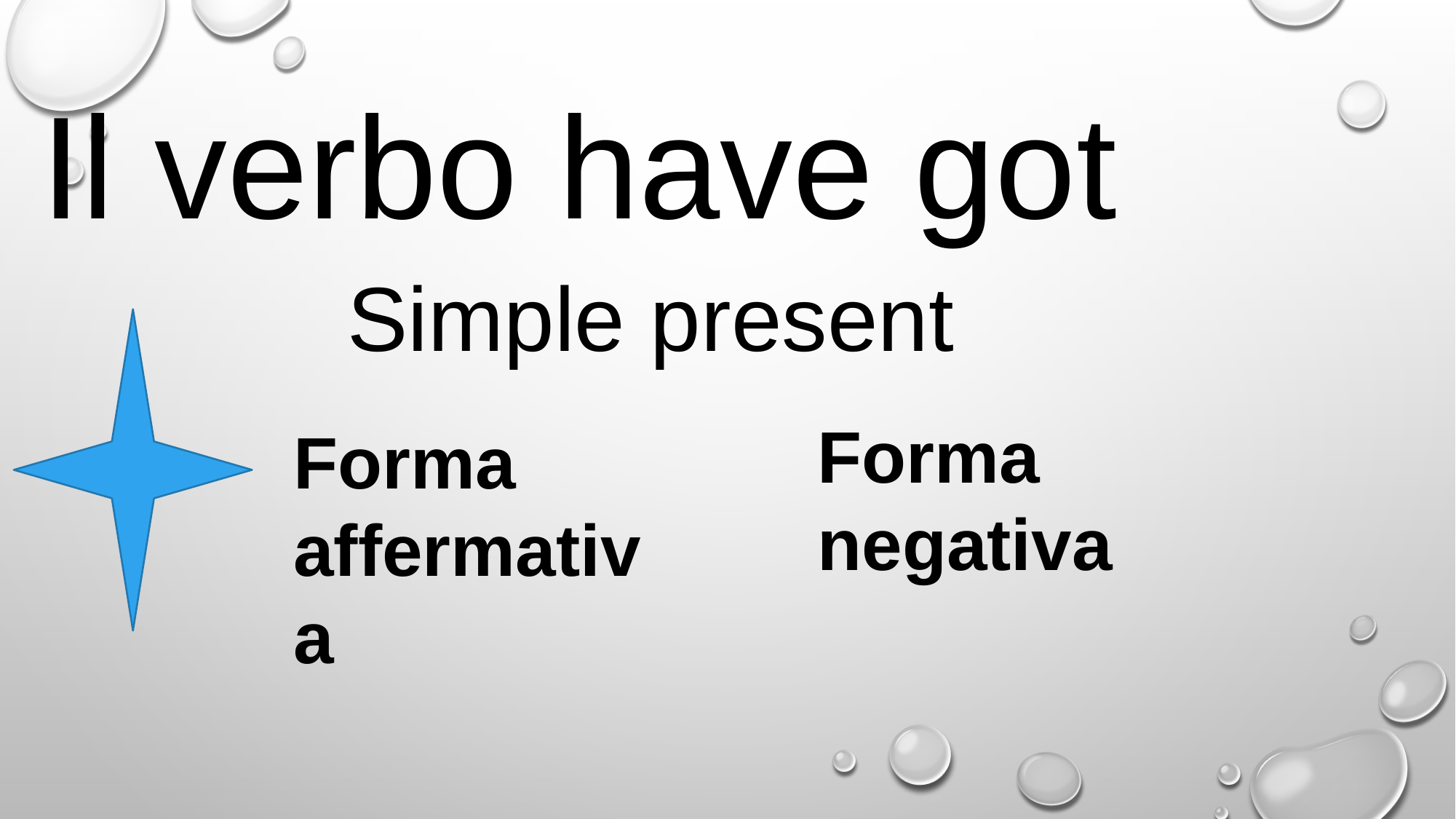

Il verbo have got
Simple present

Forma negativa
Forma affermativa